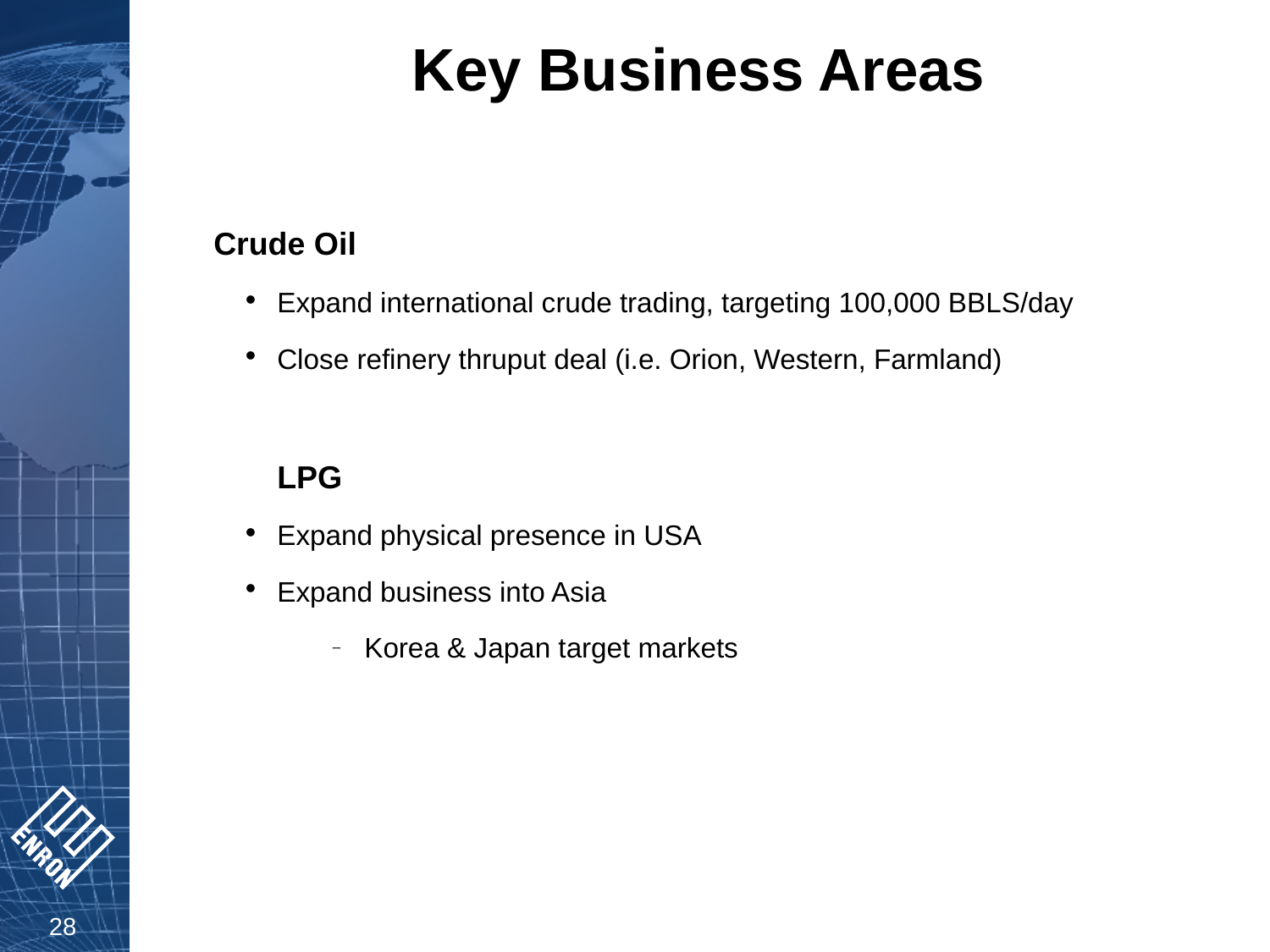

# Key Business Areas
Crude Oil
Expand international crude trading, targeting 100,000 BBLS/day
Close refinery thruput deal (i.e. Orion, Western, Farmland)

LPG
Expand physical presence in USA
Expand business into Asia
Korea & Japan target markets